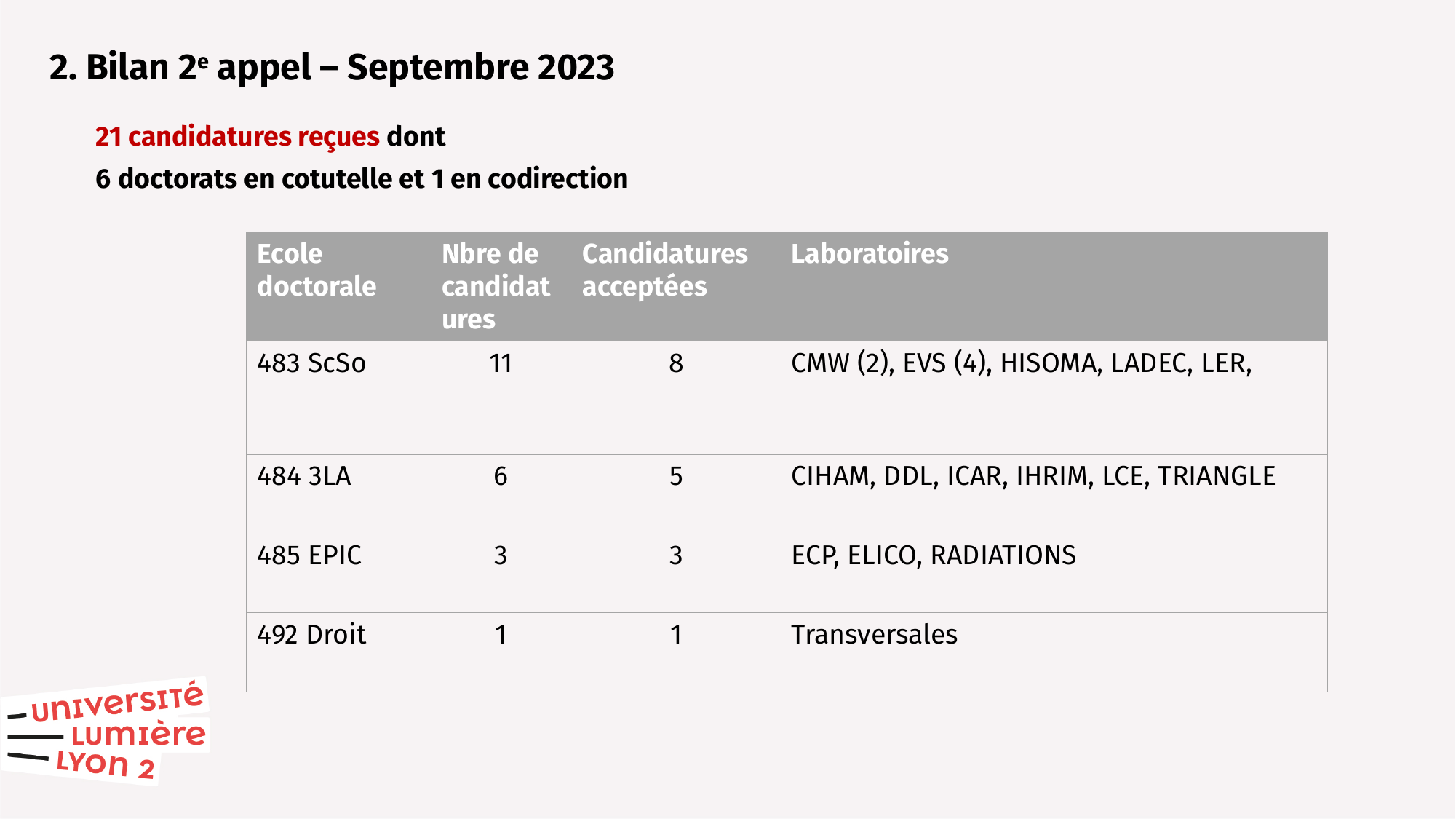

2. Bilan 2e appel – Septembre 2023
21 candidatures reçues dont
6 doctorats en cotutelle et 1 en codirection

| Ecole doctorale | Nbre de candidatures | Candidatures acceptées | Laboratoires |
| --- | --- | --- | --- |
| 483 ScSo | 11 | 8 | CMW (2), EVS (4), HISOMA, LADEC, LER, |
| 484 3LA | 6 | 5 | CIHAM, DDL, ICAR, IHRIM, LCE, TRIANGLE |
| 485 EPIC | 3 | 3 | ECP, ELICO, RADIATIONS |
| 492 Droit | 1 | 1 | Transversales |